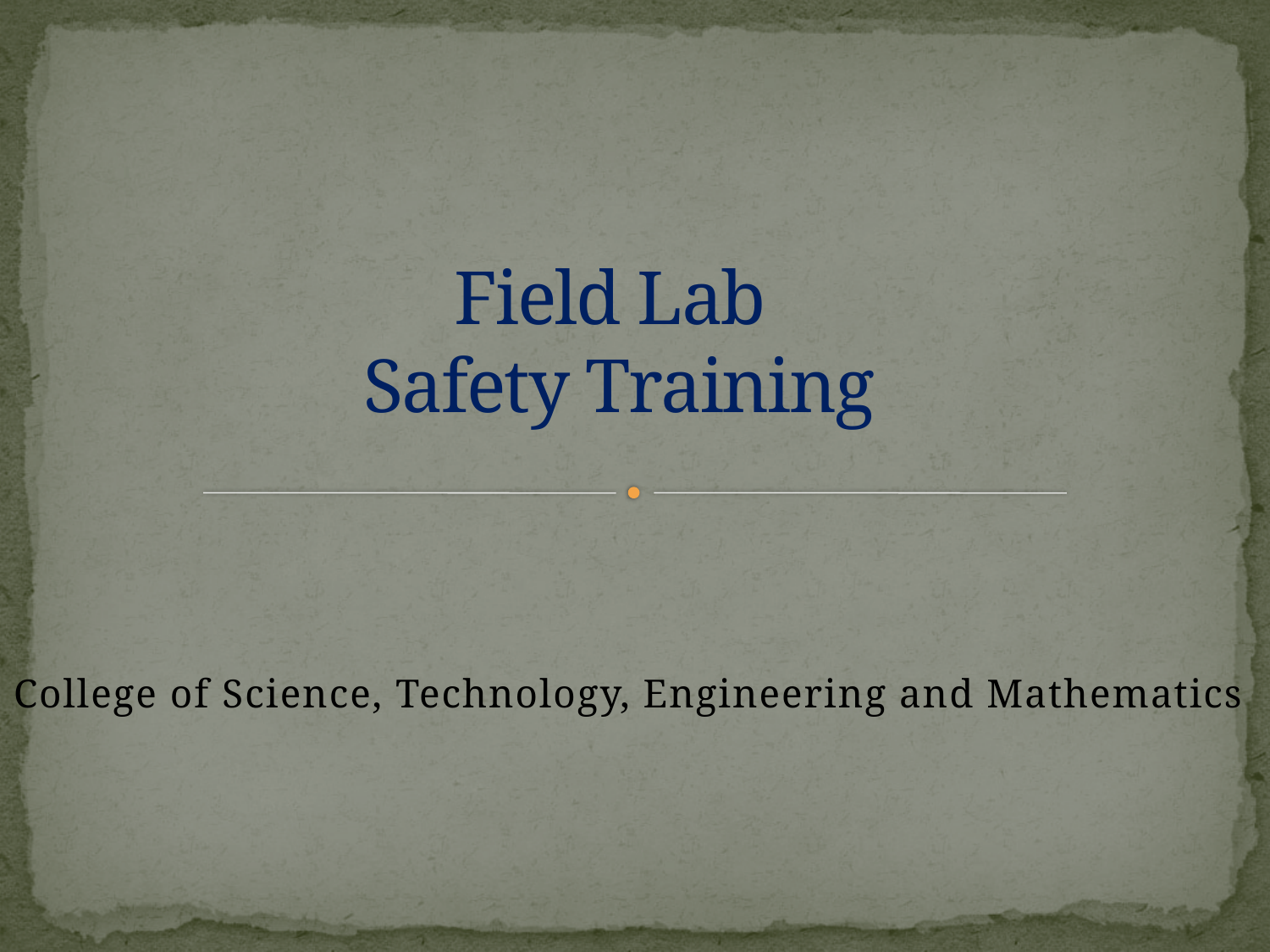

# Field Lab Safety Training
College of Science, Technology, Engineering and Mathematics